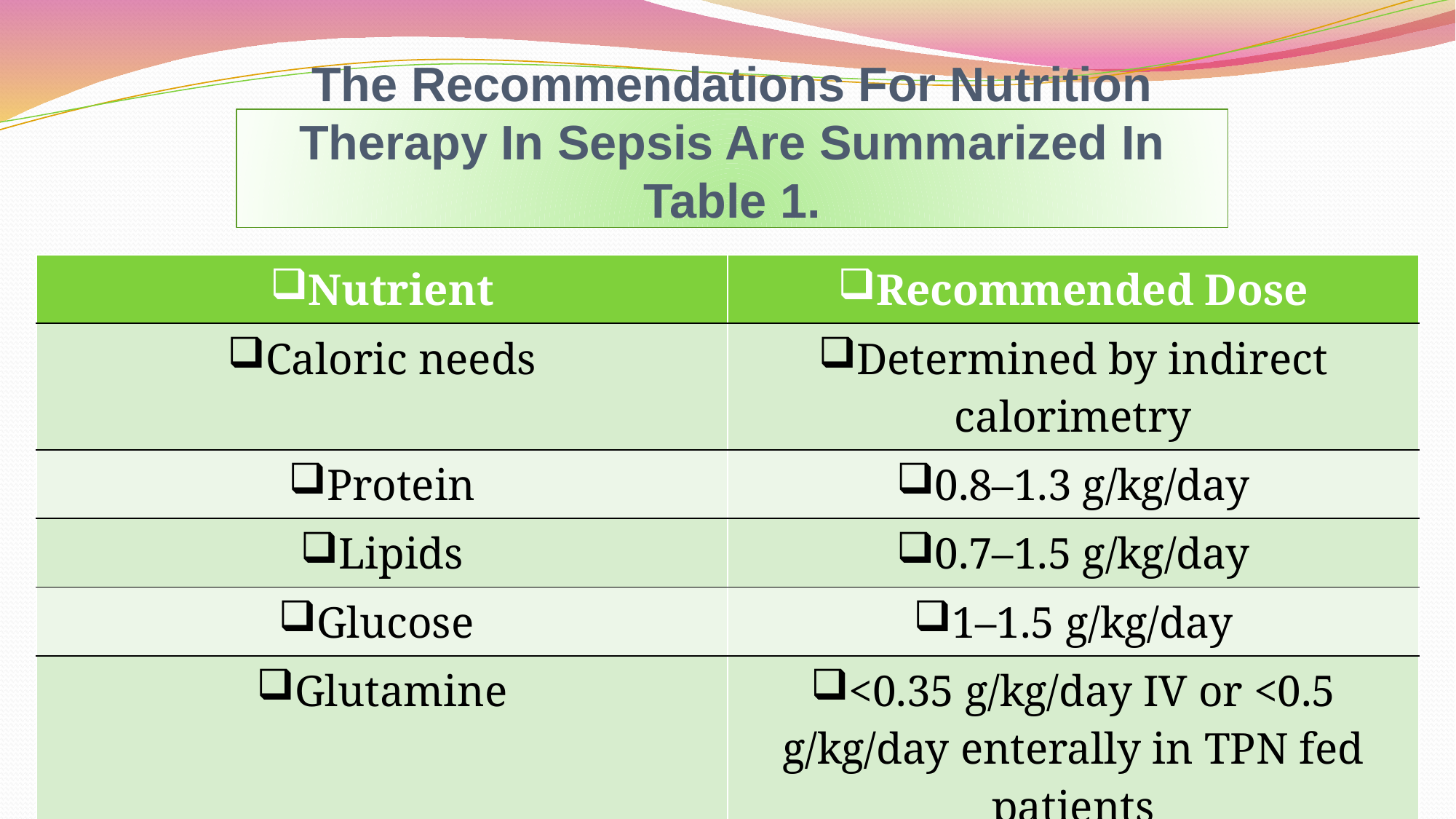

# The Recommendations For Nutrition Therapy In Sepsis Are Summarized In Table 1.
| Nutrient | Recommended Dose |
| --- | --- |
| Caloric needs | Determined by indirect calorimetry |
| Protein | 0.8–1.3 g/kg/day |
| Lipids | 0.7–1.5 g/kg/day |
| Glucose | 1–1.5 g/kg/day |
| Glutamine | <0.35 g/kg/day IV or <0.5 g/kg/day enterally in TPN fed patients |
| Fluid | 1 mL/kg/h |